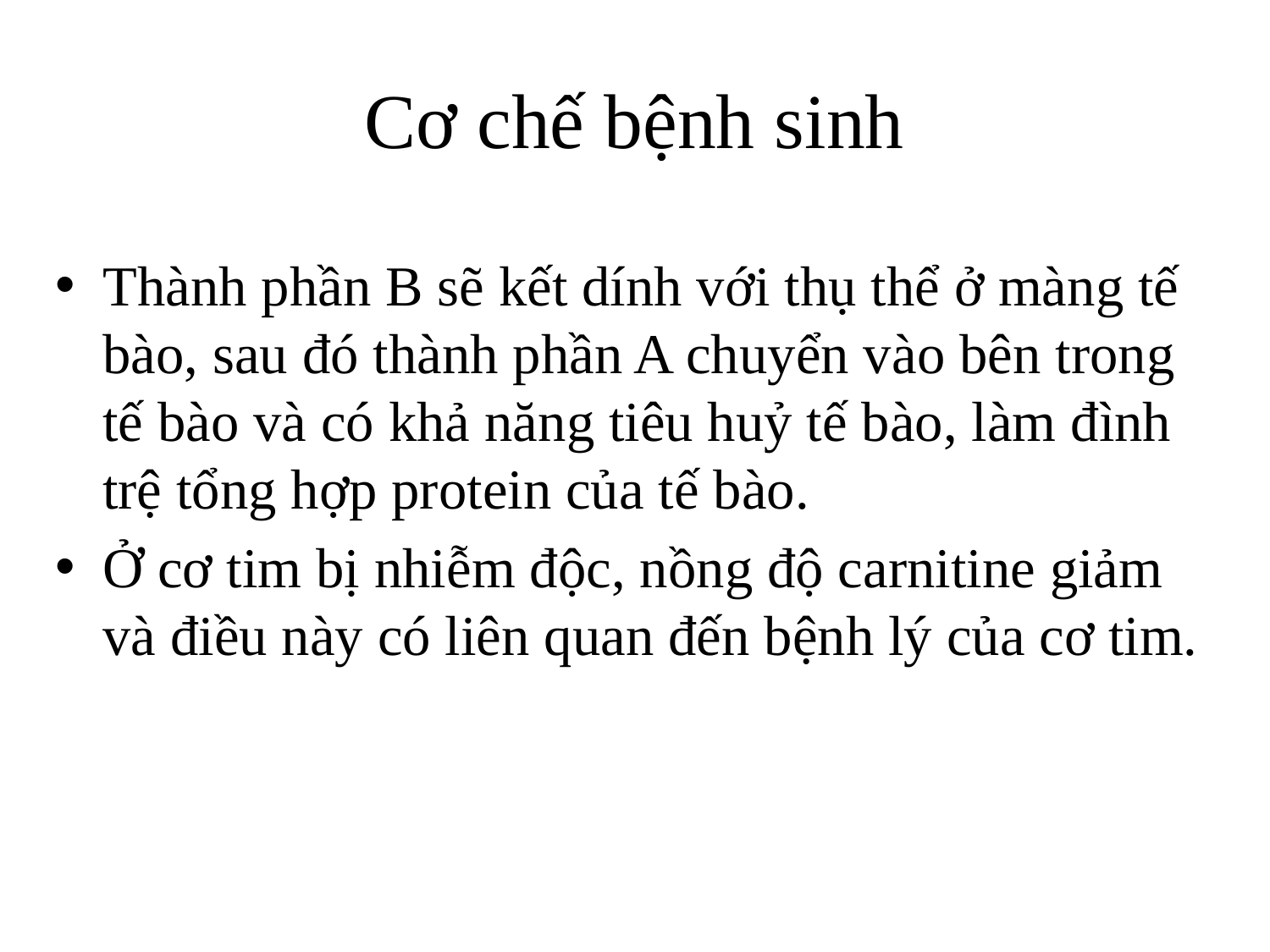

# Cơ chế bệnh sinh
Thành phần B sẽ kết dính với thụ thể ở màng tế bào, sau đó thành phần A chuyển vào bên trong tế bào và có khả năng tiêu huỷ tế bào, làm đình trệ tổng hợp protein của tế bào.
Ở cơ tim bị nhiễm độc, nồng độ carnitine giảm và điều này có liên quan đến bệnh lý của cơ tim.